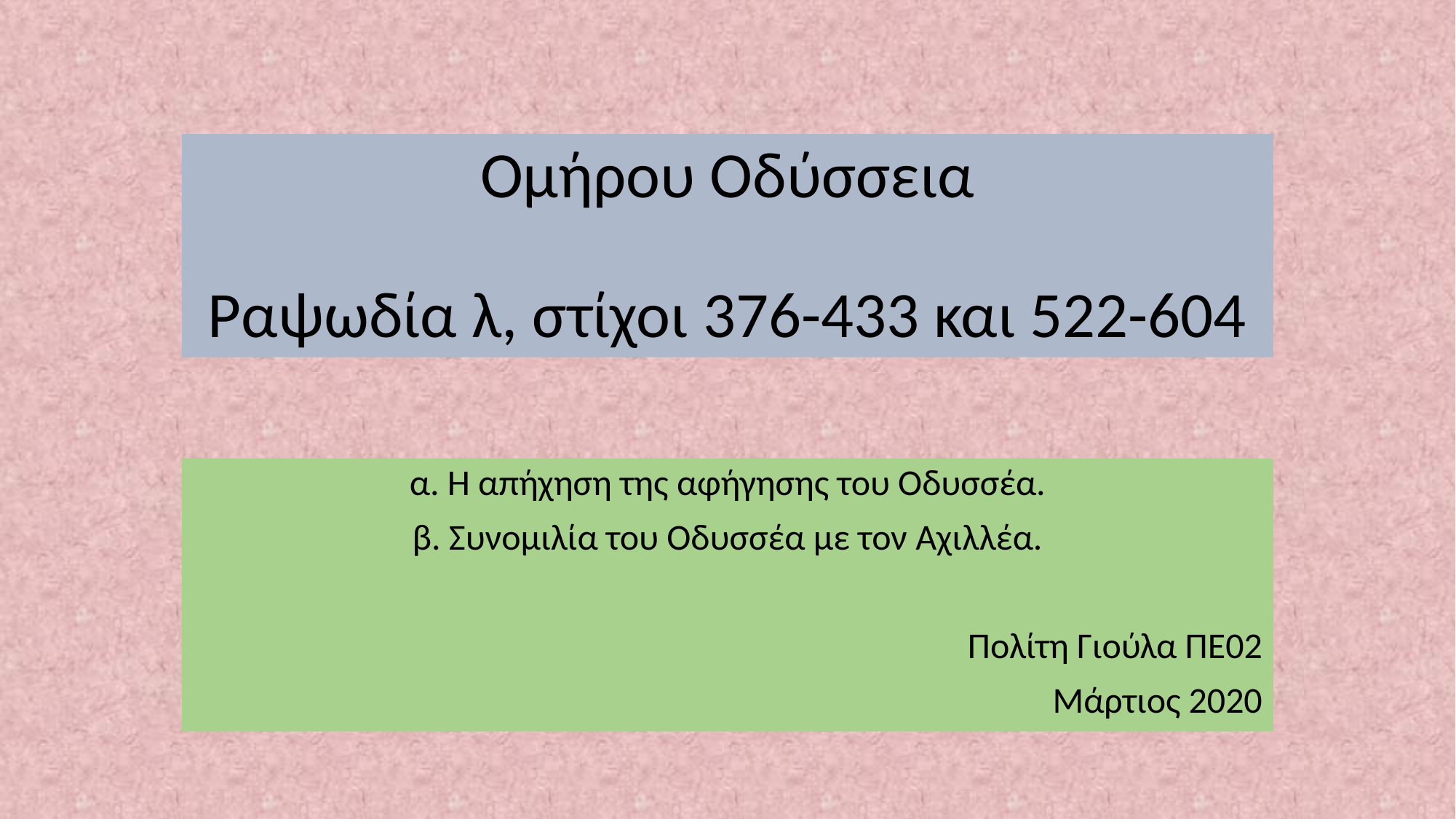

# Ομήρου Οδύσσεια Ραψωδία λ, στίχοι 376-433 και 522-604
α. Η απήχηση της αφήγησης του Οδυσσέα.
β. Συνομιλία του Οδυσσέα με τον Αχιλλέα.

Πολίτη Γιούλα ΠΕ02
Μάρτιος 2020